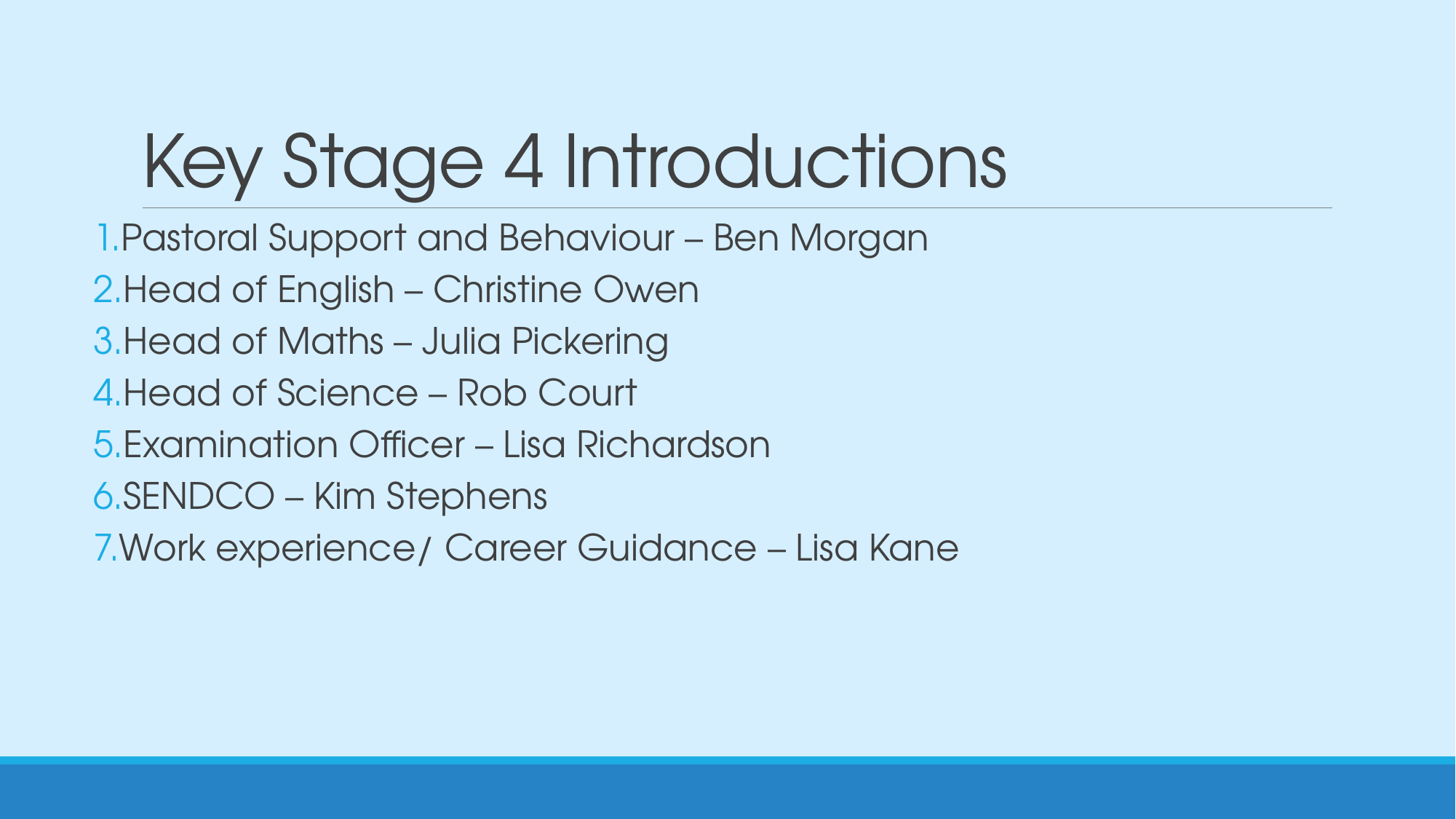

# Key Stage 4 Introductions
Pastoral Support and Behaviour – Ben Morgan
Head of English – Christine Owen
Head of Maths – Julia Pickering
Head of Science – Rob Court
Examination Officer – Lisa Richardson
SENDCO – Kim Stephens
Work experience/ Career Guidance – Lisa Kane